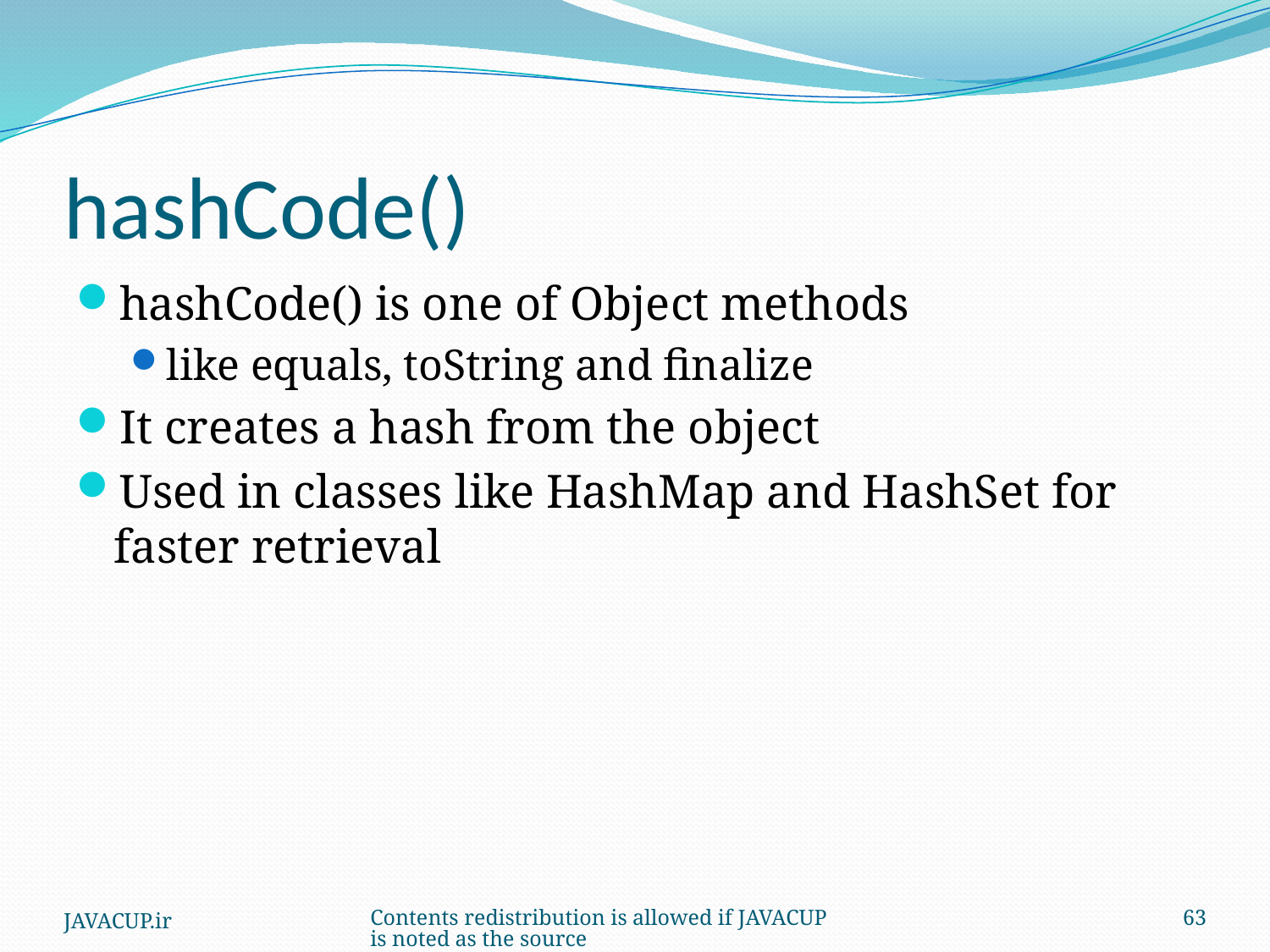

# hashCode()
hashCode() is one of Object methods
like equals, toString and finalize
It creates a hash from the object
Used in classes like HashMap and HashSet for faster retrieval
JAVACUP.ir
Contents redistribution is allowed if JAVACUP is noted as the source
63